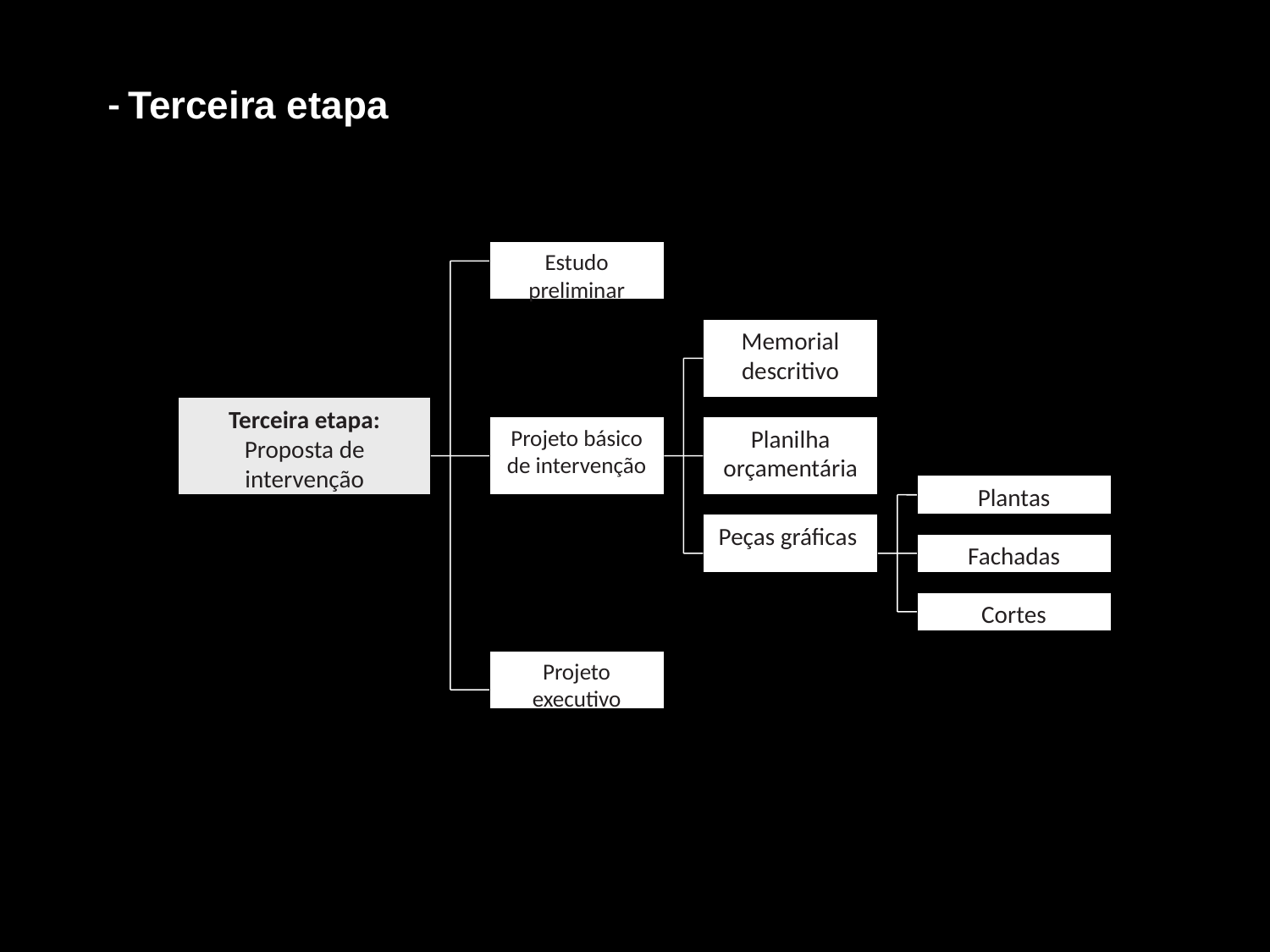

- Terceira etapa

Estudo preliminar

Memorial descritivo

Terceira etapa:
Proposta de intervenção
Projeto básico de intervenção
Planilha orçamentária

Plantas

Peças gráficas
Fachadas

Cortes

Projeto executivo